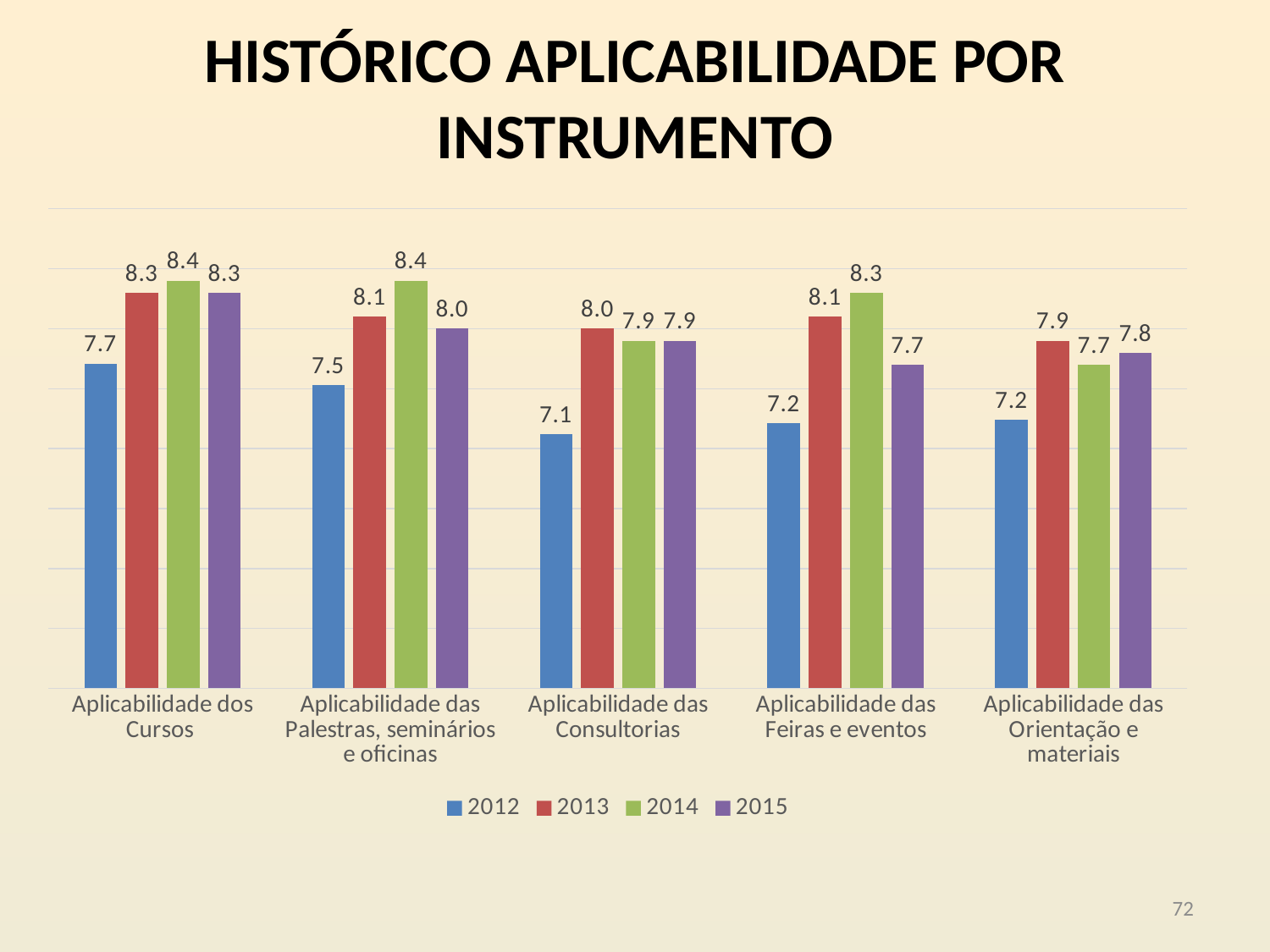

# HISTÓRICO APLICABILIDADE POR INSTRUMENTO

### Chart

| Category |  |  |  |  |
|---|---|---|---|---|
| Aplicabilidade dos Cursos  | 7.71 | 8.3 | 8.4 | 8.3 |
| Aplicabilidade das Palestras, seminários e oficinas | 7.53 | 8.1 | 8.4 | 8.0 |
| Aplicabilidade das Consultorias | 7.12 | 8.0 | 7.9 | 7.9 |
| Aplicabilidade das Feiras e eventos | 7.21 | 8.1 | 8.3 | 7.7 |
| Aplicabilidade das Orientação e materiais | 7.24 | 7.9 | 7.7 | 7.8 |
72